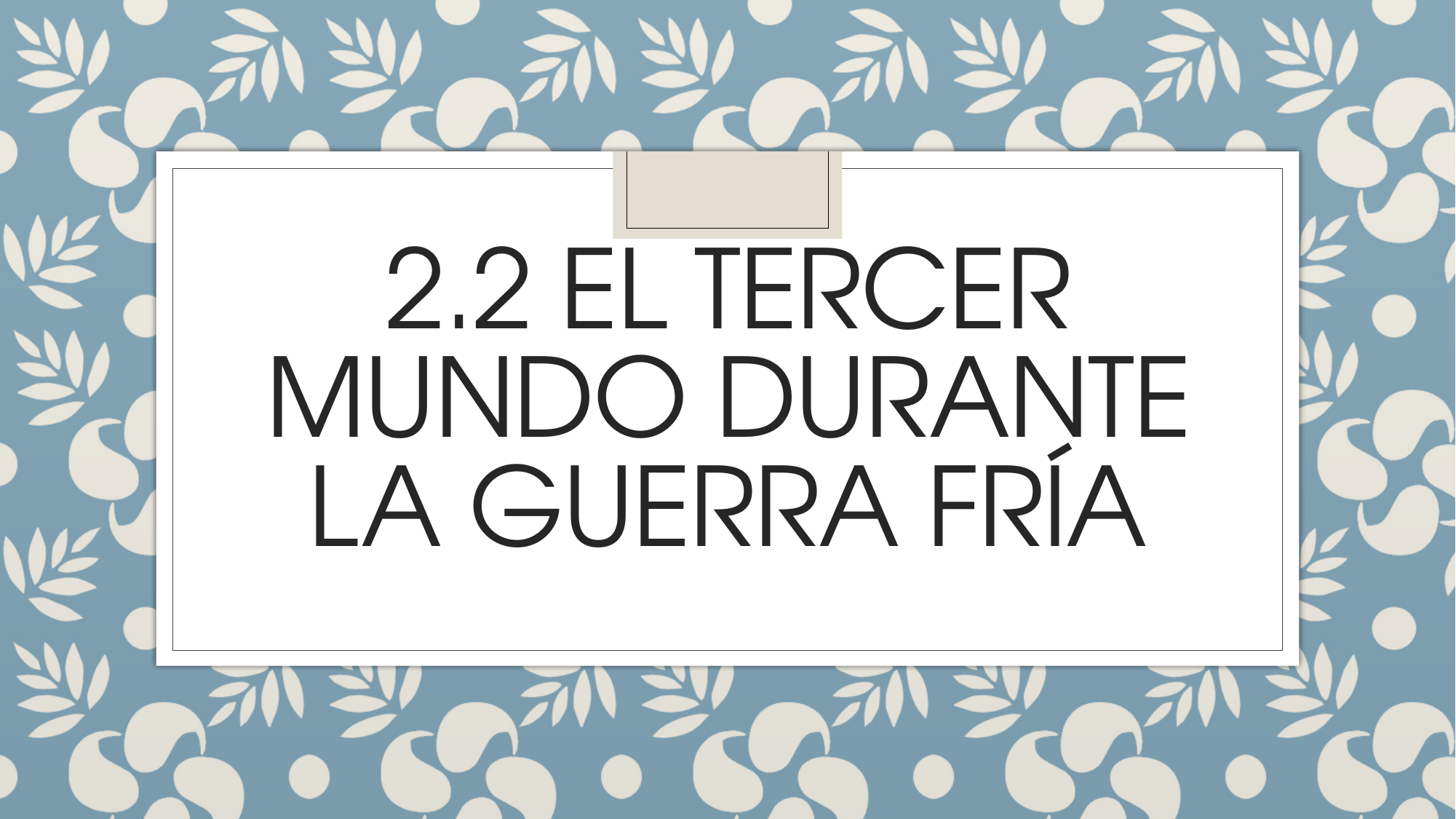

# 2.2 el tercer mundo durante la guerra fría